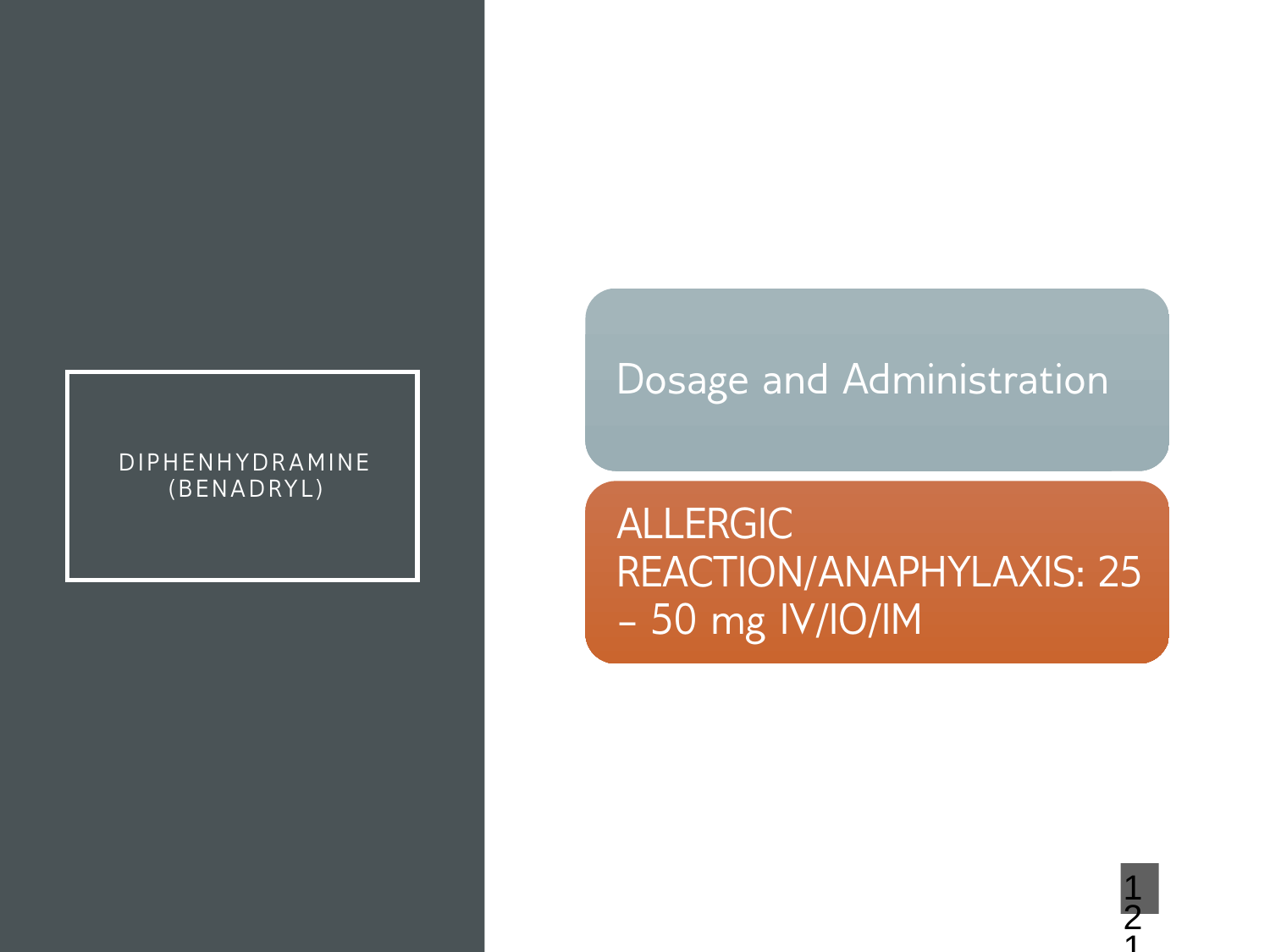

Dosage and Administration
ALLERGIC REACTION/ANAPHYLAXIS: 25 – 50 mg IV/IO/IM
# DIPHENHYDRAMINE (BENADRYL)
121